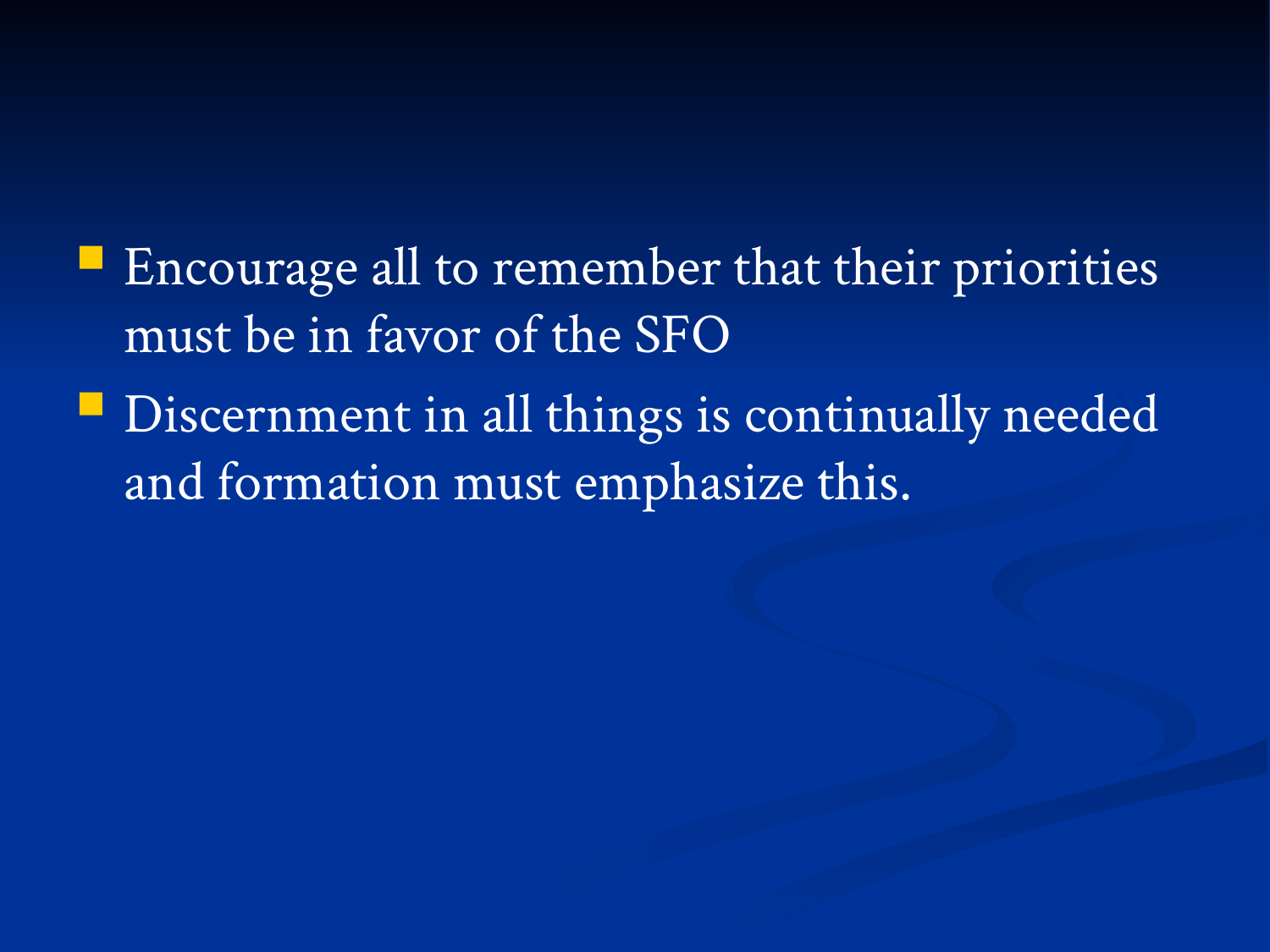

#
Encourage all to remember that their priorities must be in favor of the SFO
Discernment in all things is continually needed and formation must emphasize this.